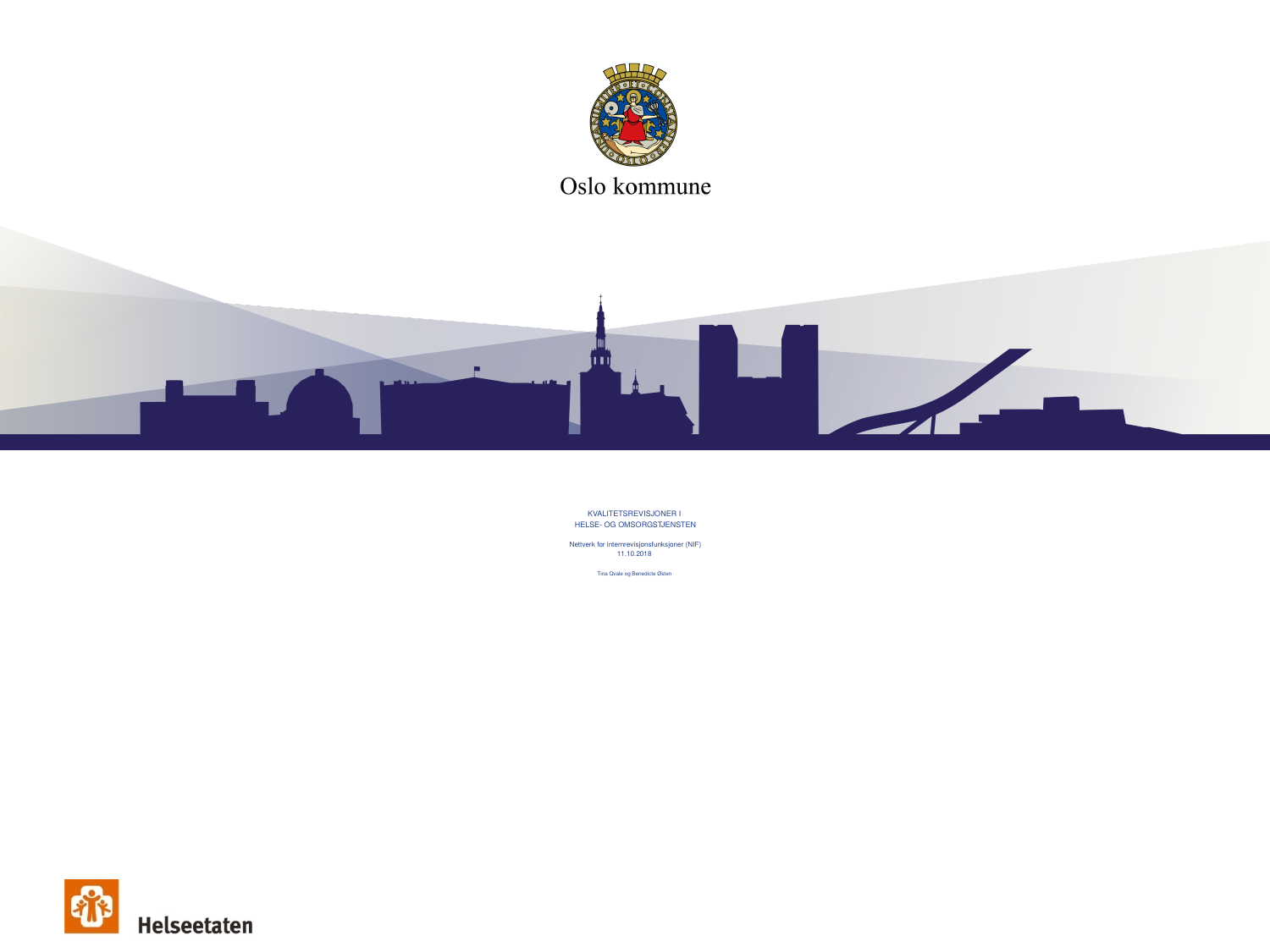

# KVALITETSREVISJONER I HELSE- OG OMSORGSTJENSTEN Nettverk for internrevisjonsfunksjoner (NIF) 11.10.2018 Tina Qvale og Benedicte Østen